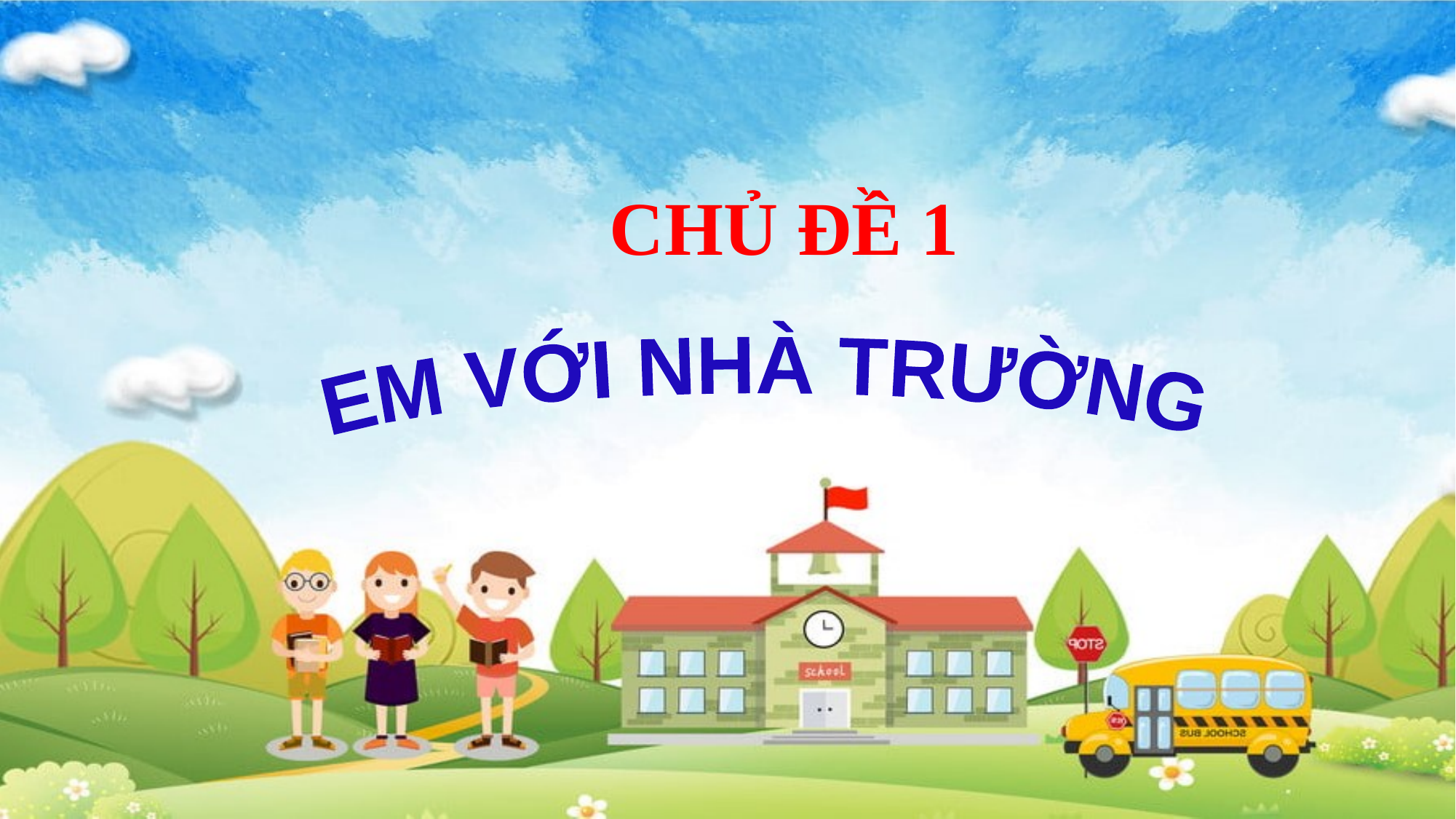

CHỦ ĐỀ 1
EM VỚI NHÀ TRƯỜNG